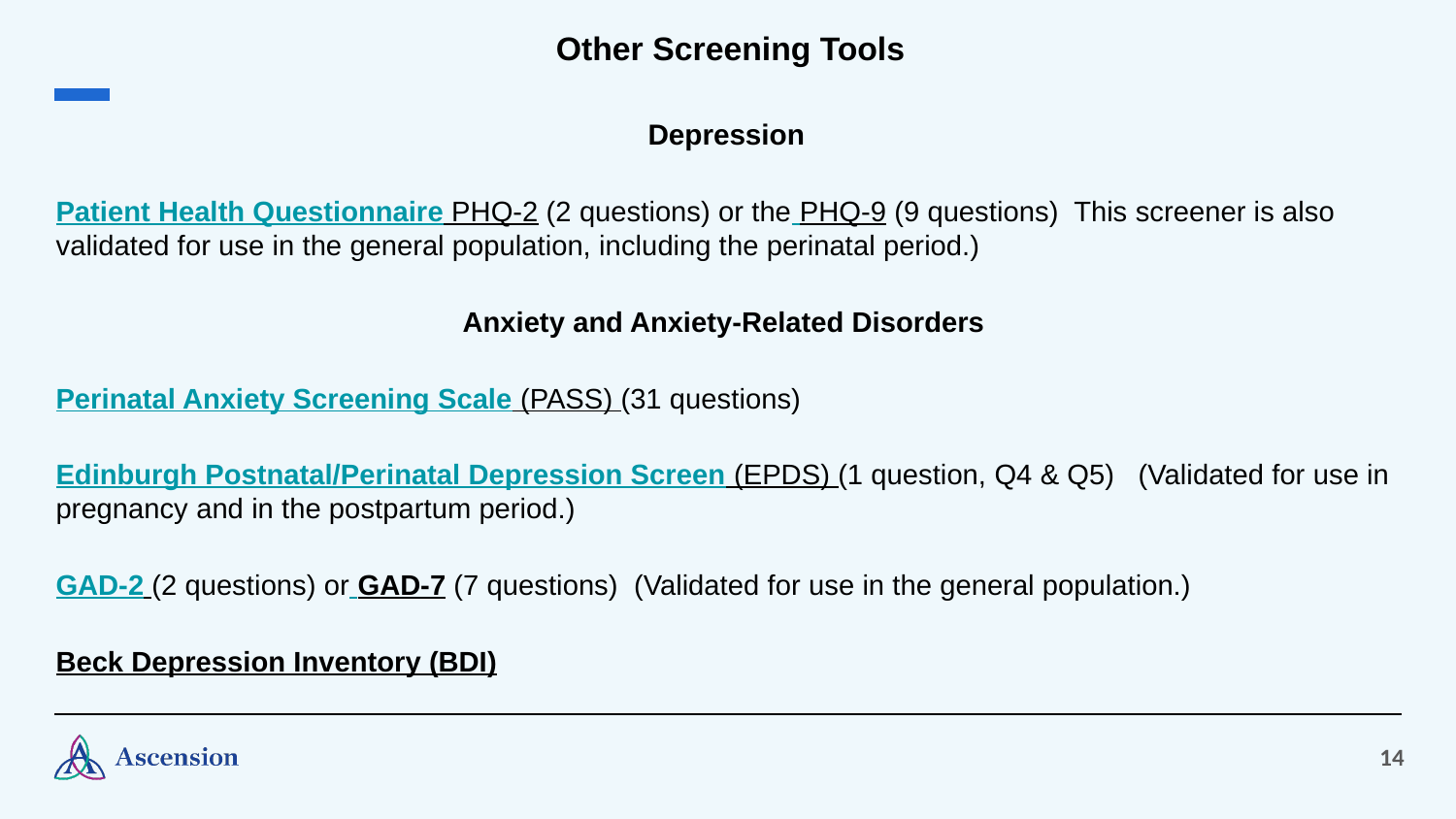

Other Screening Tools
Depression
Patient Health Questionnaire PHQ-2 (2 questions) or the PHQ-9 (9 questions)  This screener is also validated for use in the general population, including the perinatal period.)
Anxiety and Anxiety-Related Disorders
Perinatal Anxiety Screening Scale (PASS) (31 questions)
Edinburgh Postnatal/Perinatal Depression Screen (EPDS) (1 question, Q4 & Q5)   (Validated for use in pregnancy and in the postpartum period.)
GAD-2 (2 questions) or GAD-7 (7 questions)  (Validated for use in the general population.)
Beck Depression Inventory (BDI)